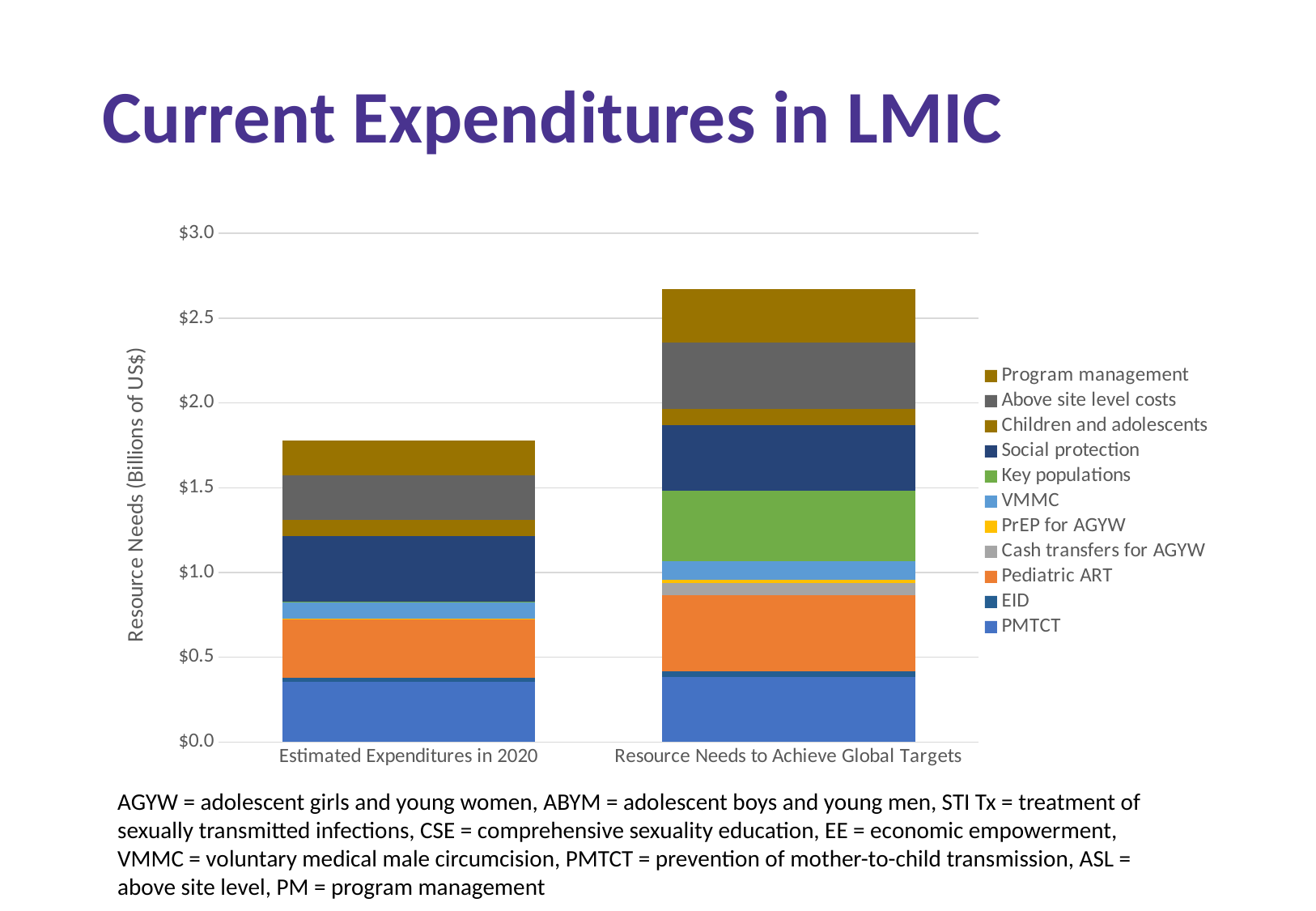

# Current Expenditures in LMIC

### Chart

| Category | PMTCT | EID | Pediatric ART | Cash transfers for AGYW | PrEP for AGYW | VMMC | Key populations | Social protection | Children and adolescents | Above site level costs | Program management |
|---|---|---|---|---|---|---|---|---|---|---|---|
| Estimated Expenditures in 2020 | 0.357 | 0.022 | 0.347 | 0.001 | 0.002 | 0.092 | 0.006 | 0.386 | 0.096 | 0.262 | 0.209 |
| Resource Needs to Achieve Global Targets | 0.385 | 0.033 | 0.45 | 0.07 | 0.02 | 0.109 | 0.414 | 0.386 | 0.096 | 0.393 | 0.314 |
AGYW = adolescent girls and young women, ABYM = adolescent boys and young men, STI Tx = treatment of sexually transmitted infections, CSE = comprehensive sexuality education, EE = economic empowerment, VMMC = voluntary medical male circumcision, PMTCT = prevention of mother-to-child transmission, ASL = above site level, PM = program management